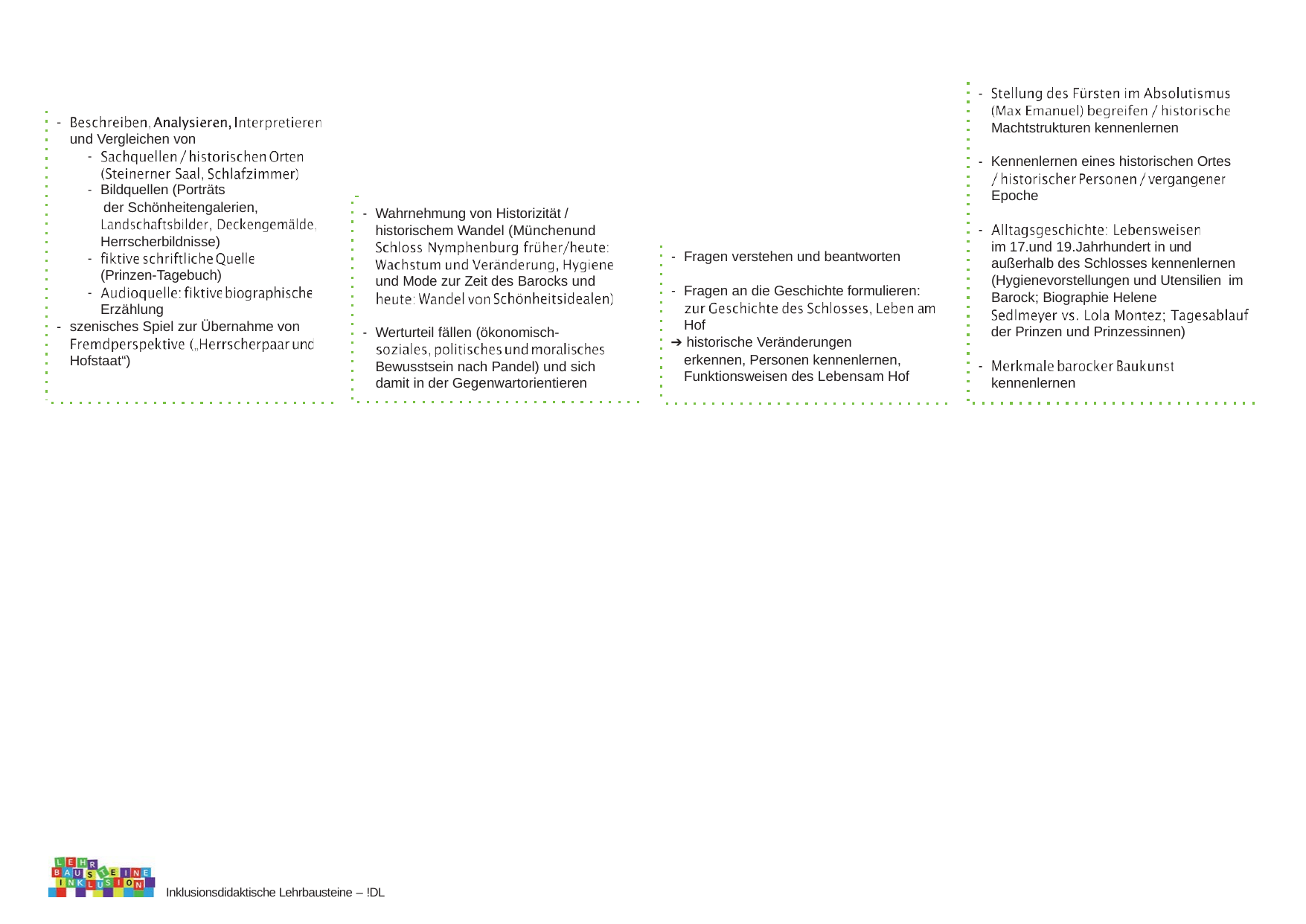

Machtstrukturen kennenlernen

und Vergleichen von

Kennenlernen eines historischen Ortes

Wahrnehmung von Historizität /  historischem Wandel (Münchenund

Bildquellen (Porträts
der Schönheitengalerien,

Epoche

Herrscherbildnisse)
im 17.und 19.Jahrhundert in und  außerhalb des Schlosses kennenlernen  (Hygienevorstellungen und Utensilien  im Barock; Biographie Helene

Fragen verstehen und beantworten

(Prinzen-Tagebuch)
und Mode zur Zeit des Barocks und
Fragen an die Geschichte formulieren:

Erzählung
szenisches Spiel zur Übernahme von

Hof
➔ historische Veränderungen
erkennen, Personen kennenlernen,  Funktionsweisen des Lebensam Hof
der Prinzen und Prinzessinnen)
Werturteil fällen (ökonomisch-

Hofstaat“)
Bewusstsein nach Pandel) und sich  damit in der Gegenwartorientieren

kennenlernen

Inklusionsdidaktische Lehrbausteine – !DL